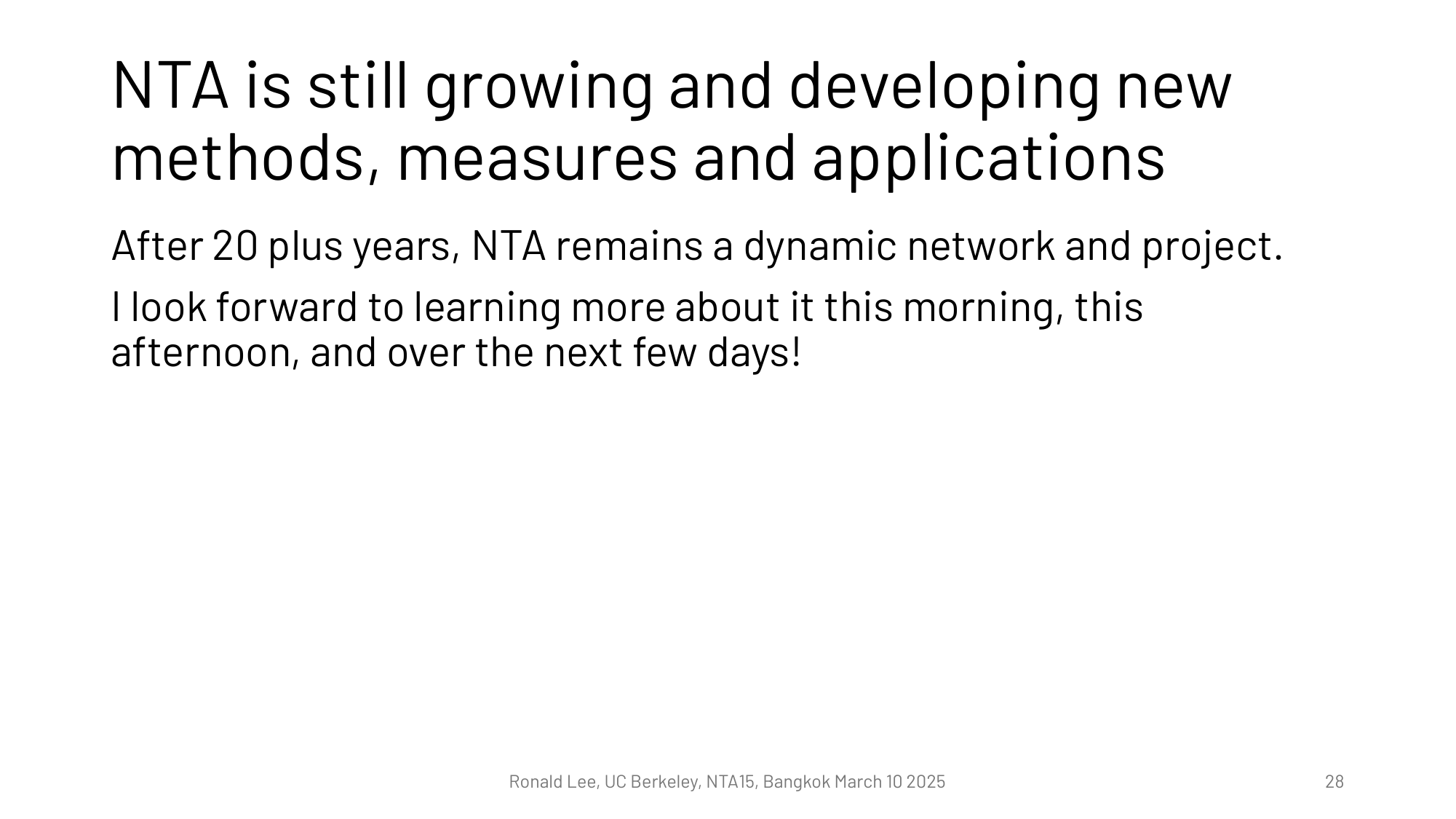

# NTA is still growing and developing new methods, measures and applications
After 20 plus years, NTA remains a dynamic network and project.
I look forward to learning more about it this morning, this afternoon, and over the next few days!
Ronald Lee, UC Berkeley, NTA15, Bangkok March 10 2025
28